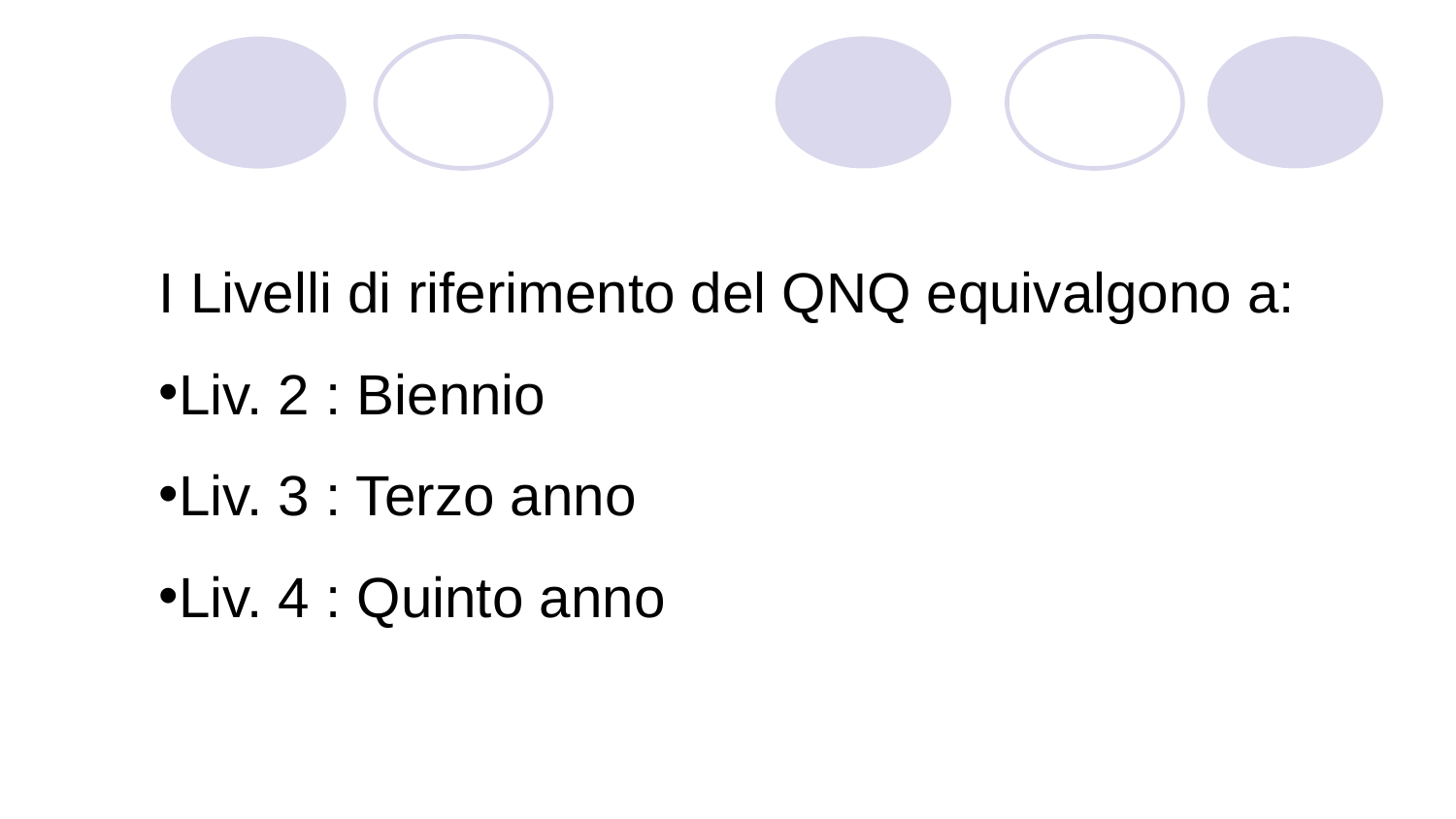

I Livelli di riferimento del QNQ equivalgono a:
Liv. 2 : Biennio
Liv. 3 : Terzo anno
Liv. 4 : Quinto anno